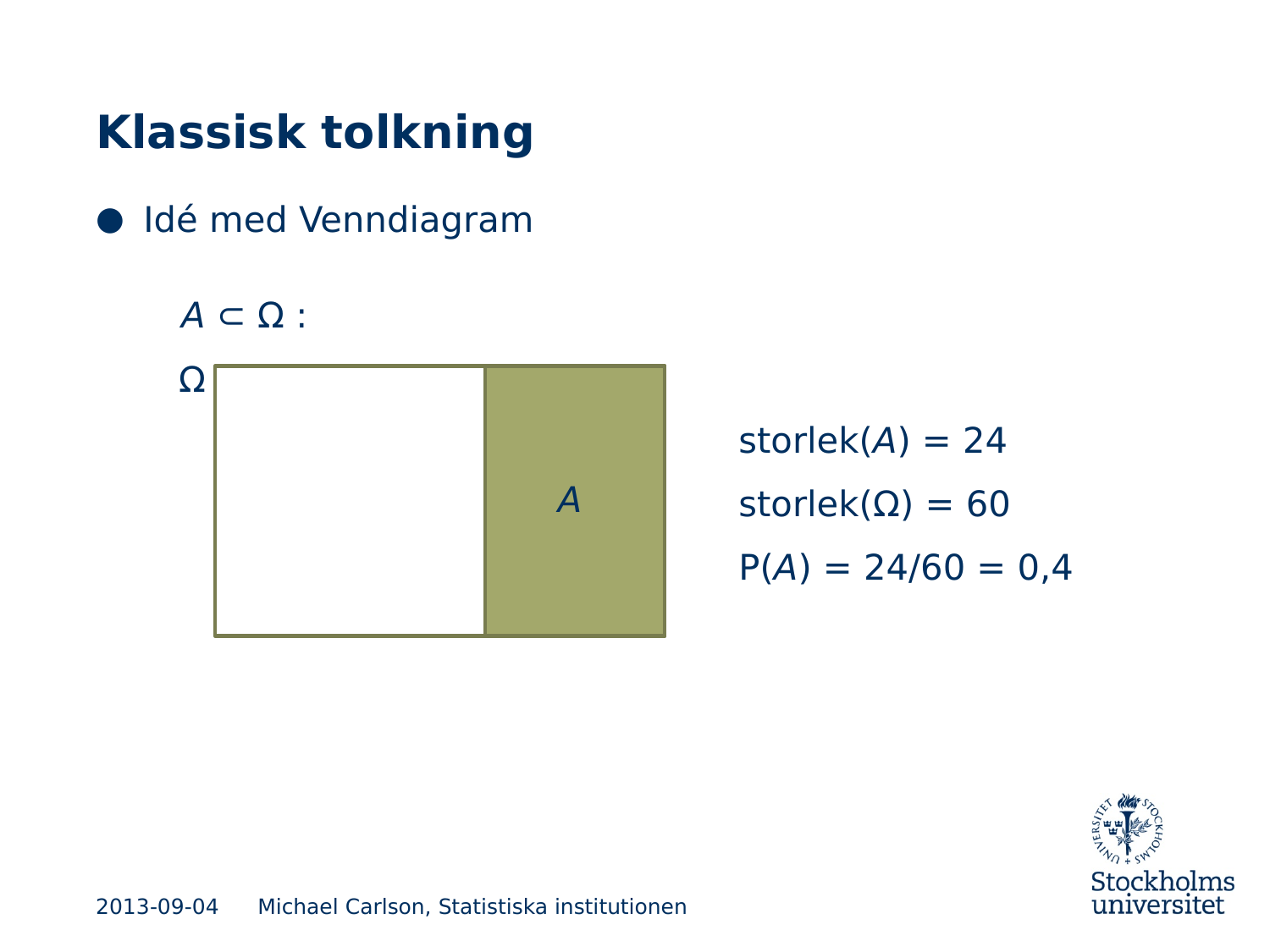

# Klassisk tolkning
Idé med Venndiagram
A ⊂ Ω :
Ω

storlek(A) = 24
storlek(Ω) = 60
P(A) = 24/60 = 0,4
A
2013-09-04
Michael Carlson, Statistiska institutionen